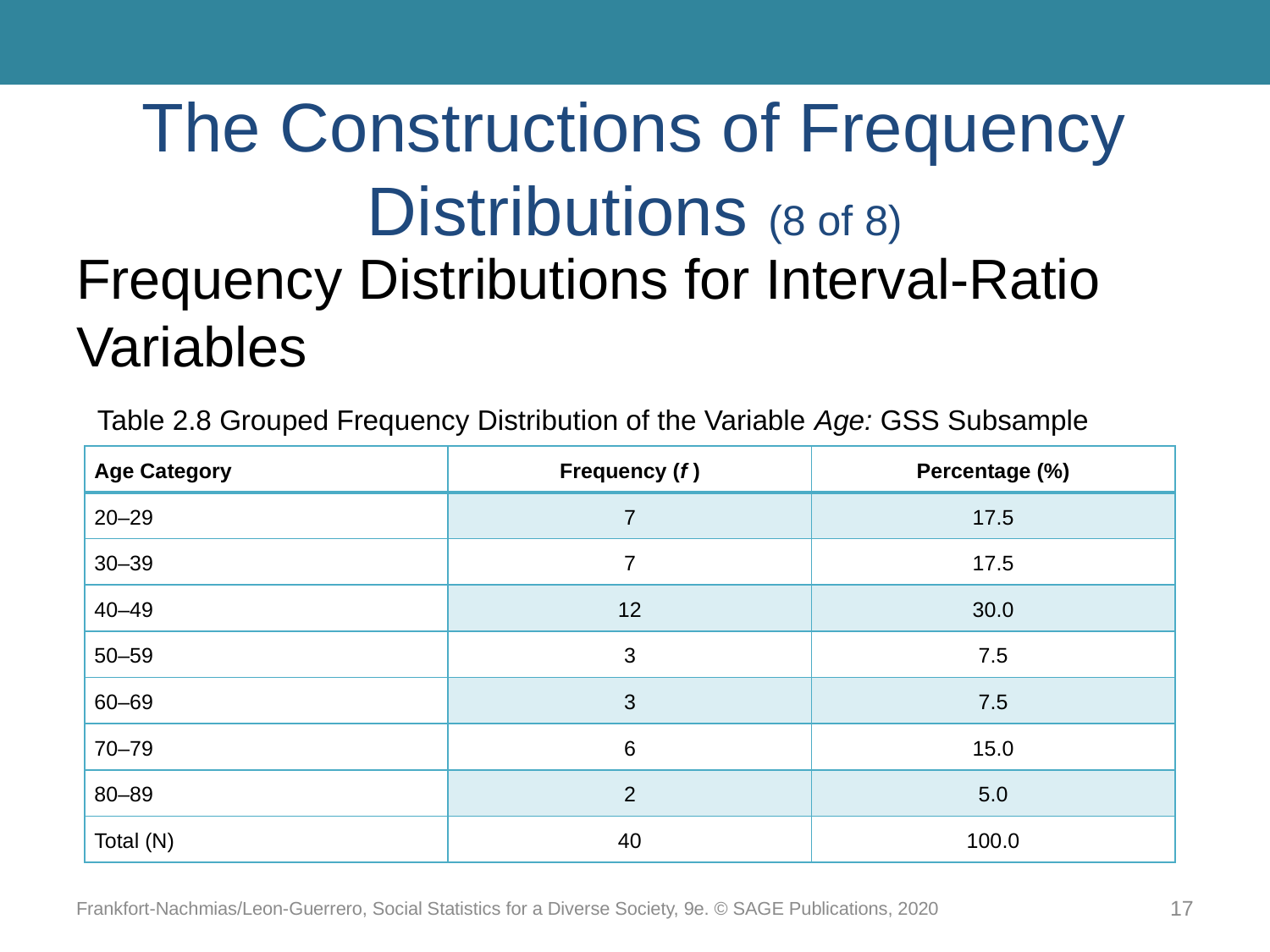

# The Constructions of Frequency Distributions (8 of 8)
Frequency Distributions for Interval-Ratio Variables

Table 2.8 Grouped Frequency Distribution of the Variable Age: GSS Subsample
| Age Category | Frequency (f ) | Percentage (%) |
| --- | --- | --- |
| 20–29 | 7 | 17.5 |
| 30–39 | 7 | 17.5 |
| 40–49 | 12 | 30.0 |
| 50–59 | 3 | 7.5 |
| 60–69 | 3 | 7.5 |
| 70–79 | 6 | 15.0 |
| 80–89 | 2 | 5.0 |
| Total (N) | 40 | 100.0 |
Frankfort-Nachmias/Leon-Guerrero, Social Statistics for a Diverse Society, 9e. © SAGE Publications, 2020
17